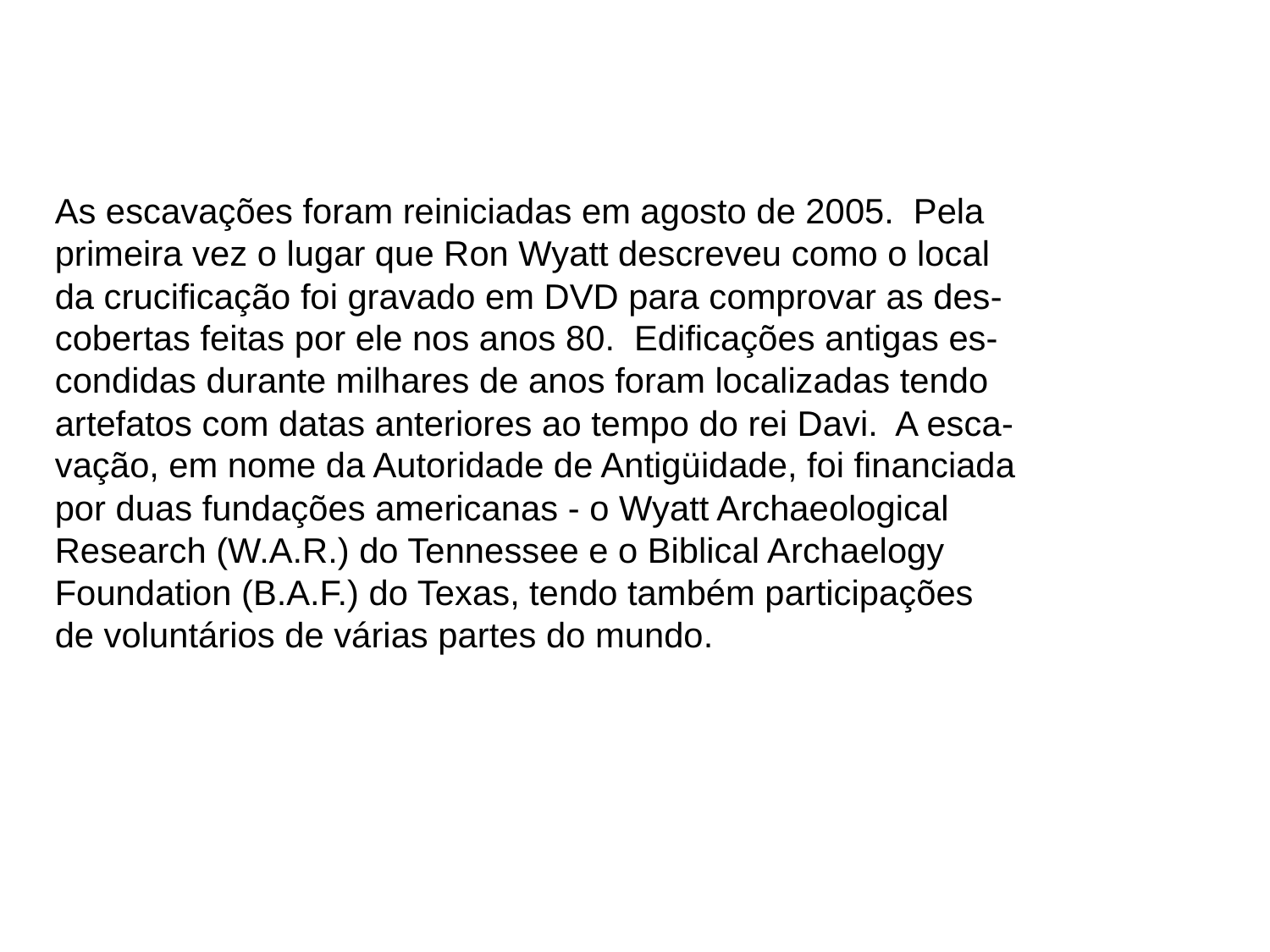

As escavações foram reiniciadas em agosto de 2005.  Pela
primeira vez o lugar que Ron Wyatt descreveu como o local
da crucificação foi gravado em DVD para comprovar as des-
cobertas feitas por ele nos anos 80.  Edificações antigas es-
condidas durante milhares de anos foram localizadas tendo
artefatos com datas anteriores ao tempo do rei Davi.  A esca-
vação, em nome da Autoridade de Antigüidade, foi financiada
por duas fundações americanas - o Wyatt Archaeological
Research (W.A.R.) do Tennessee e o Biblical Archaelogy
Foundation (B.A.F.) do Texas, tendo também participações
de voluntários de várias partes do mundo.